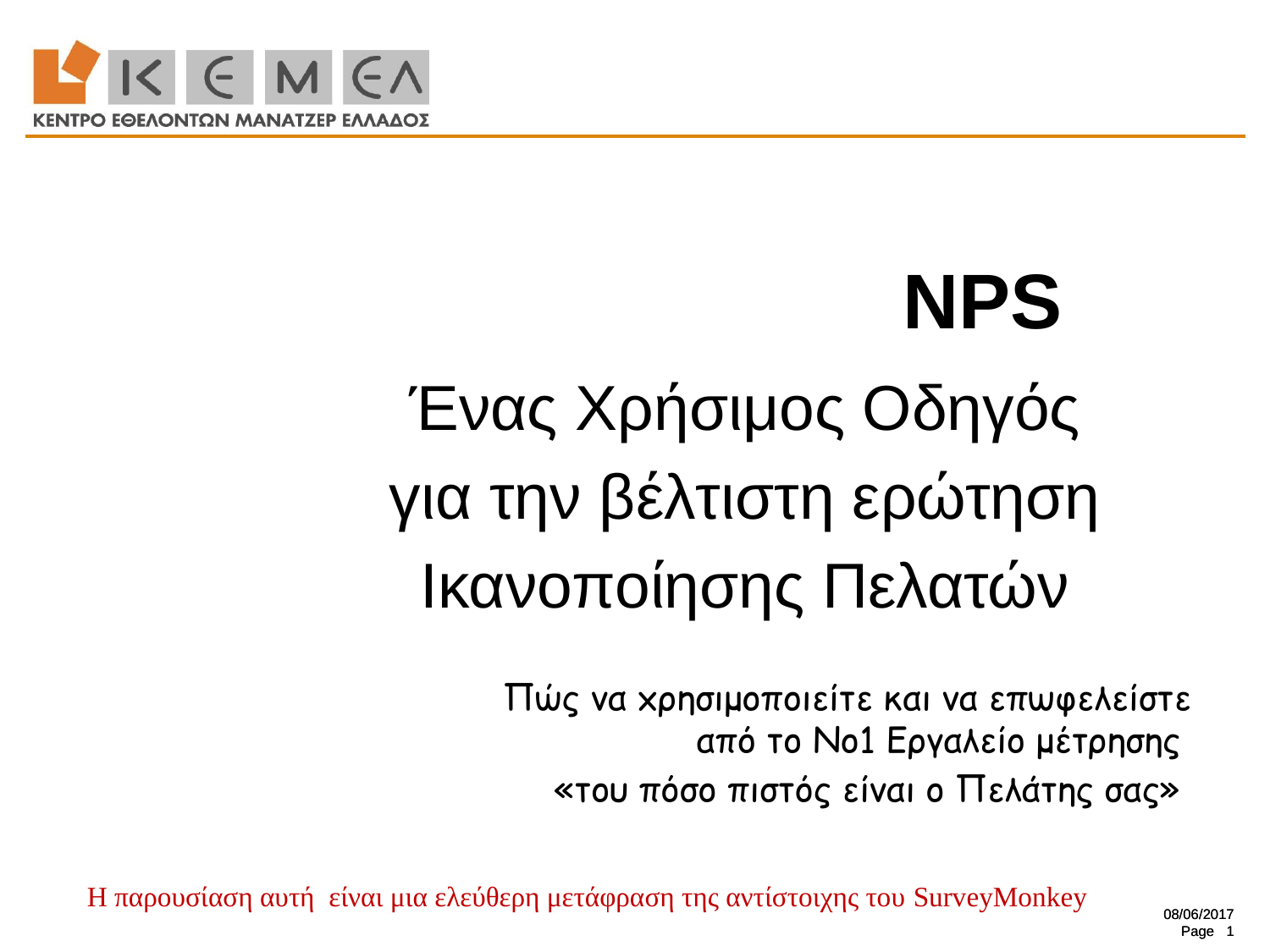

# NPS
Ένας Χρήσιμος Οδηγός
για την βέλτιστη ερώτηση
Ικανοποίησης Πελατών
Πώς να χρησιμοποιείτε και να επωφελείστε από το Νο1 Εργαλείο μέτρησης
«του πόσο πιστός είναι ο Πελάτης σας»
Η παρουσίαση αυτή  είναι μια ελεύθερη μετάφραση της αντίστοιχης του SurveyMonkey